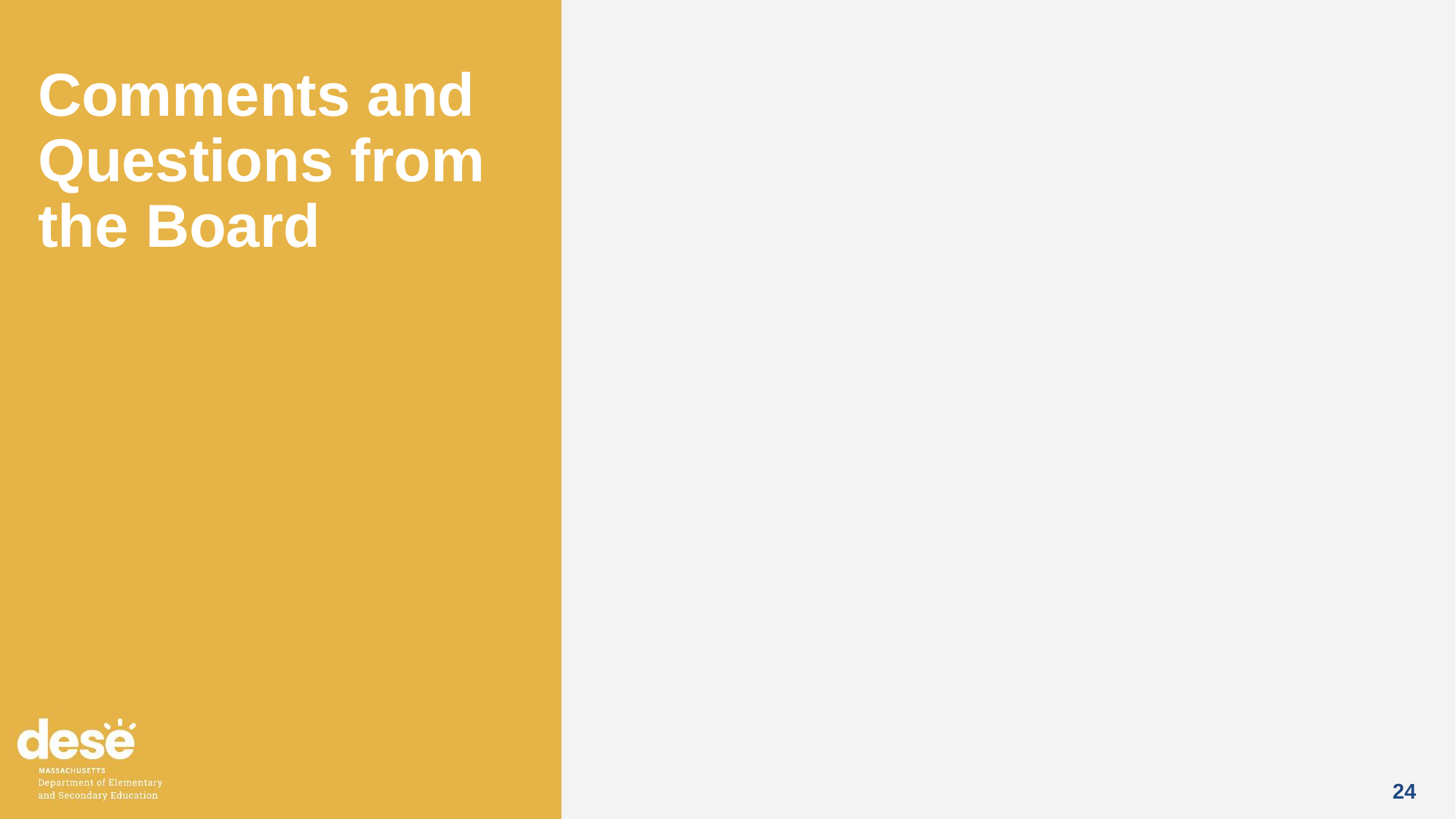

# Comments and Questions from the Board

24